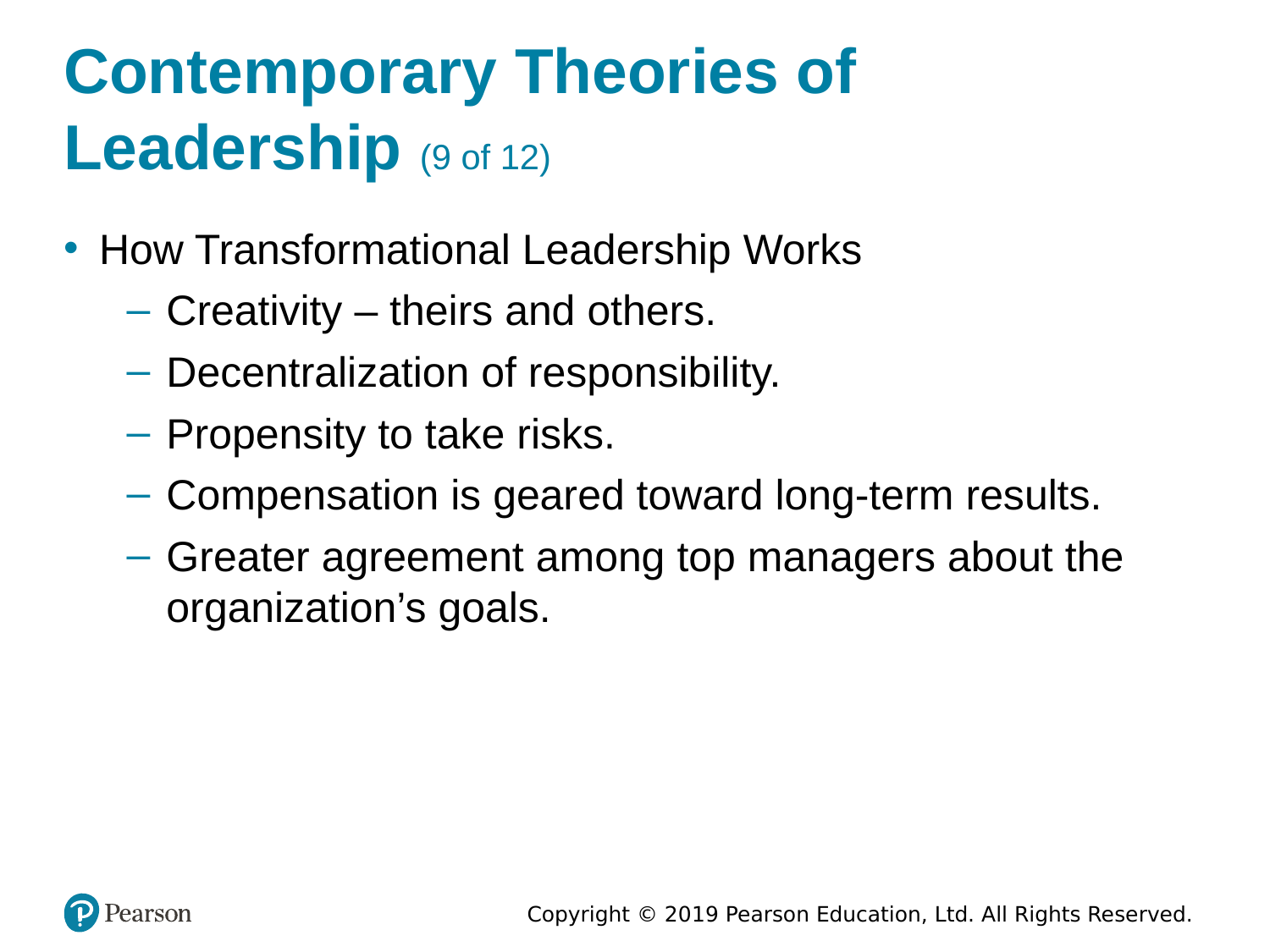

# Contemporary Theories of Leadership (9 of 12)
How Transformational Leadership Works
Creativity – theirs and others.
Decentralization of responsibility.
Propensity to take risks.
Compensation is geared toward long-term results.
Greater agreement among top managers about the organization’s goals.